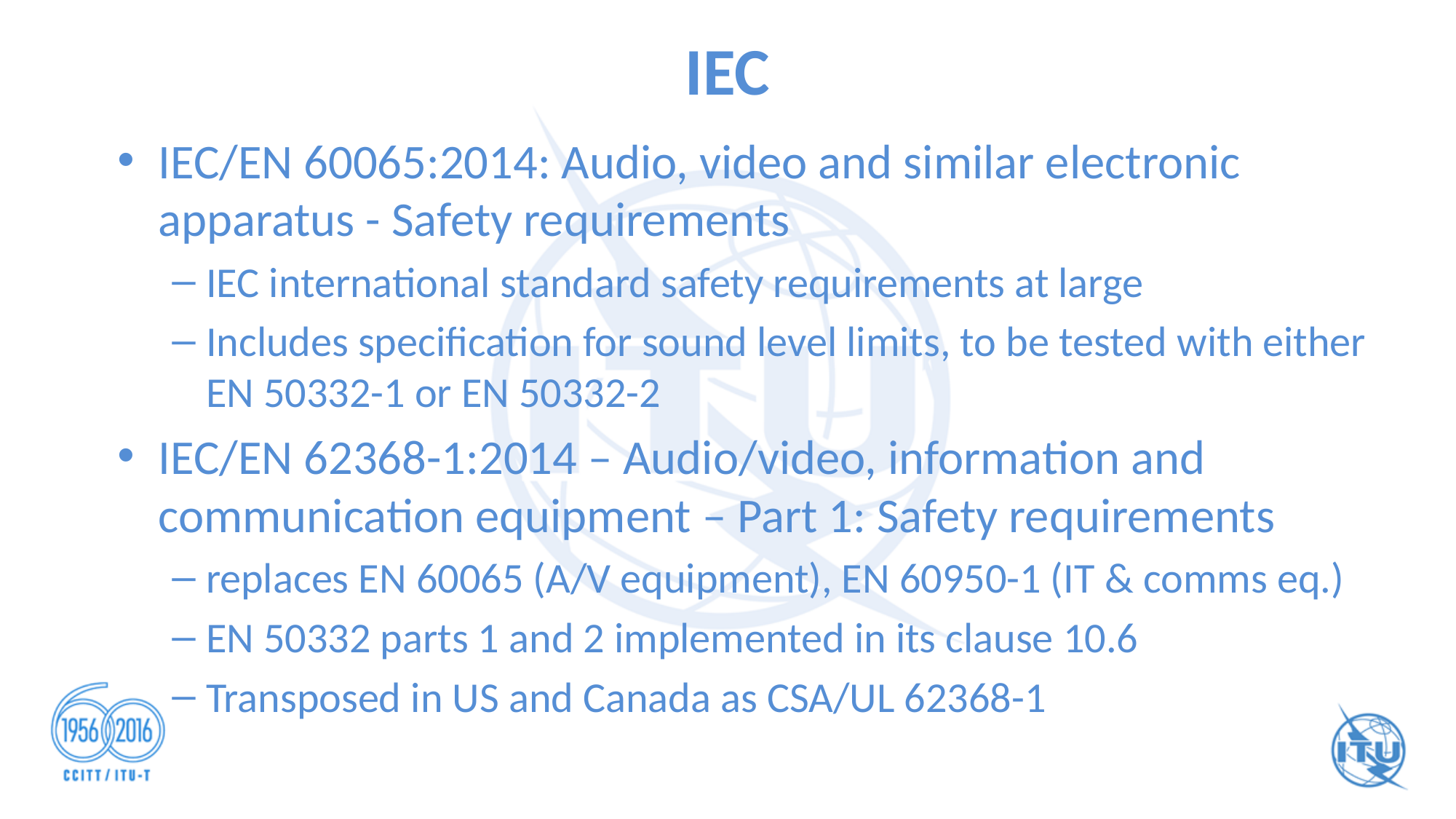

# IEC
IEC/EN 60065:2014: Audio, video and similar electronic apparatus - Safety requirements
IEC international standard safety requirements at large
Includes specification for sound level limits, to be tested with either EN 50332-1 or EN 50332-2
IEC/EN 62368-1:2014 – Audio/video, information and communication equipment – Part 1: Safety requirements
replaces EN 60065 (A/V equipment), EN 60950-1 (IT & comms eq.)
EN 50332 parts 1 and 2 implemented in its clause 10.6
Transposed in US and Canada as CSA/UL 62368-1